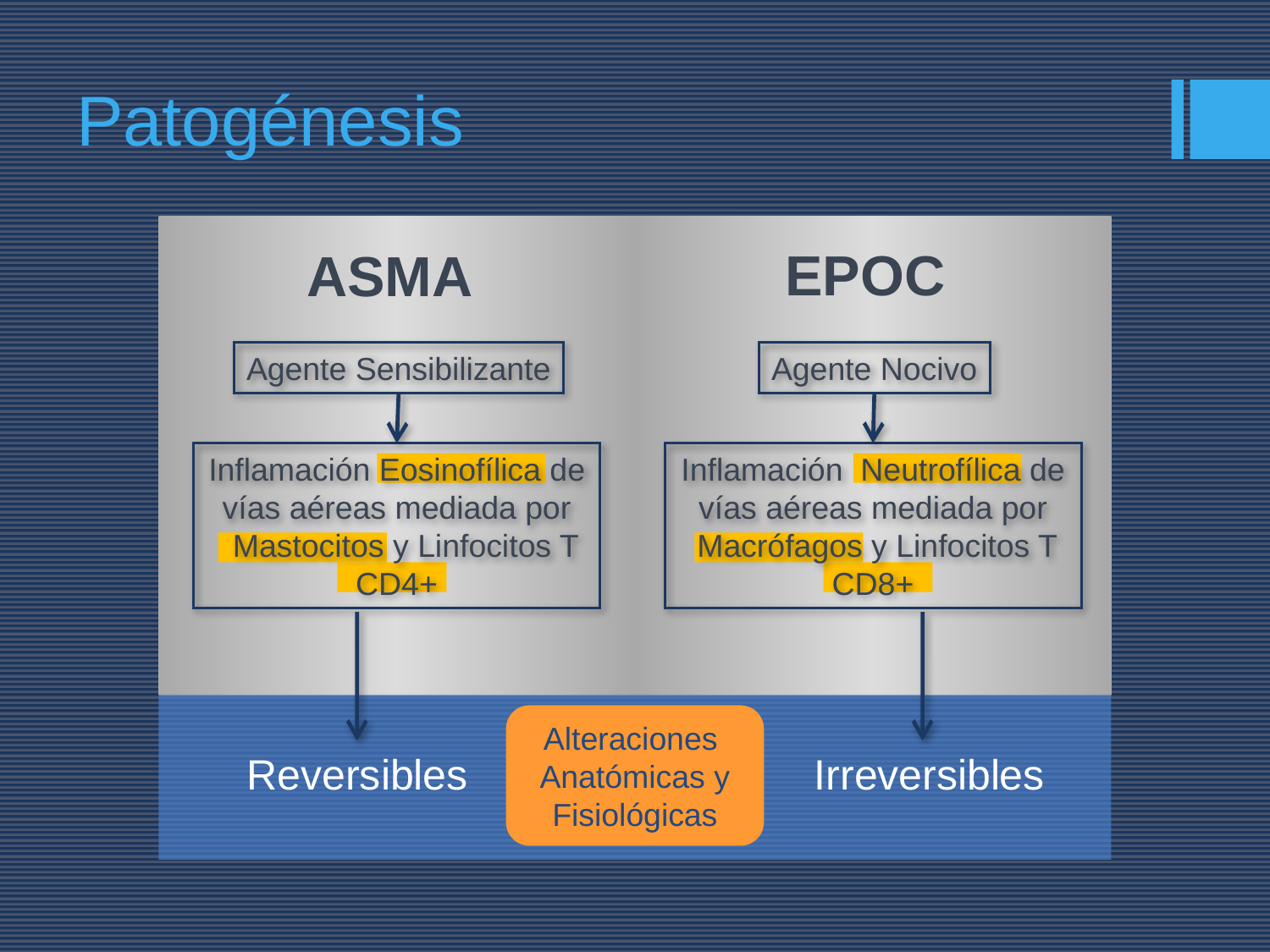

# Patogénesis

EPOC
ASMA
Agente Sensibilizante
Inflamación Eosinofílica de vías aéreas mediada por
  Mastocitos y Linfocitos T CD4+
Agente Nocivo
Inflamación  Neutrofílica de vías aéreas mediada por
 Macrófagos y Linfocitos T
CD8+

Reversibles
Irreversibles

Alteraciones
Anatómicas y Fisiológicas